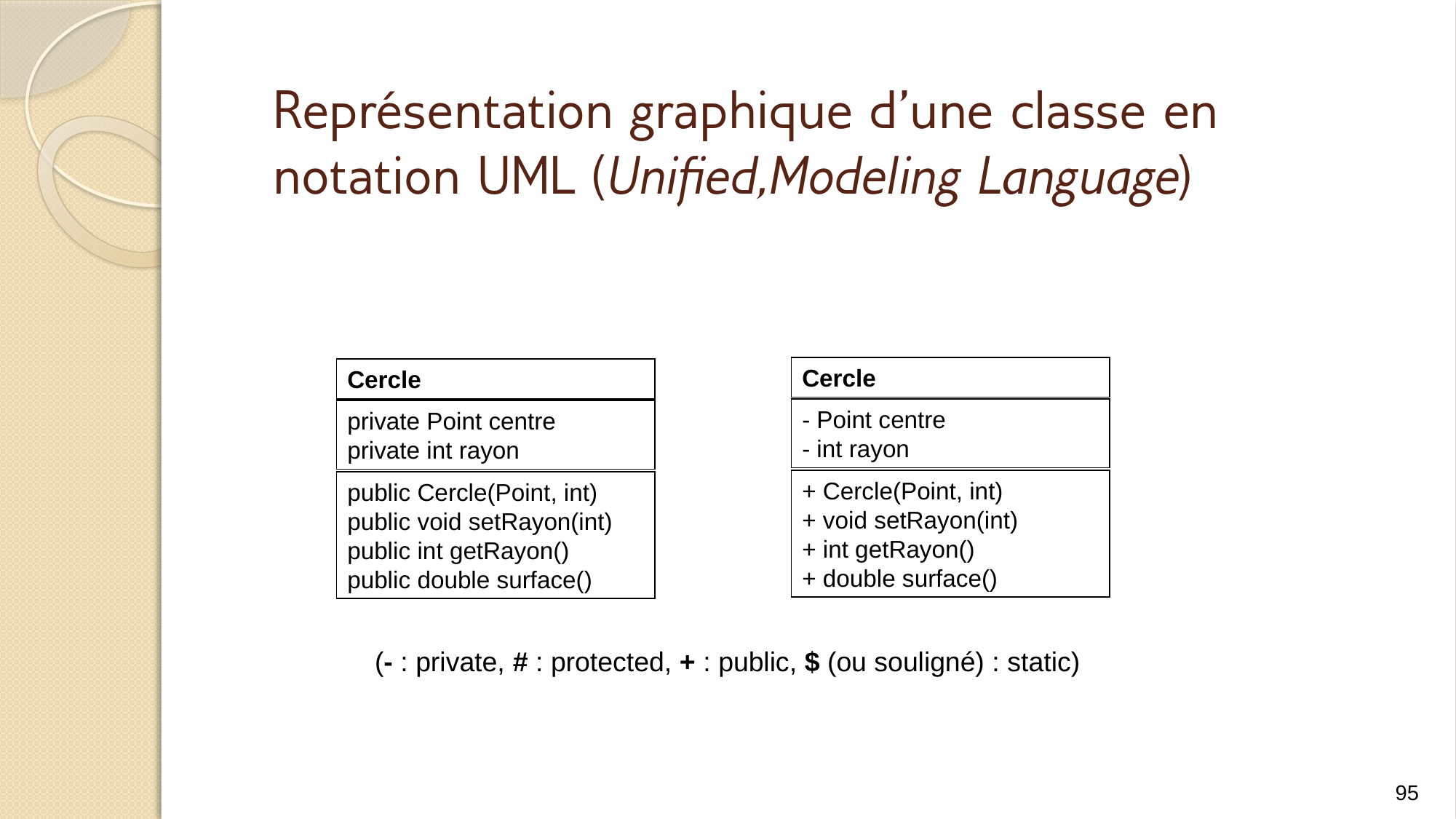

# Représentation graphique d’une classe en notation UML (Unified,Modeling Language)
Cercle
Cercle
- Point centre
- int rayon
private Point centre
private int rayon
+ Cercle(Point, int)
+ void setRayon(int)
+ int getRayon()
+ double surface()
public Cercle(Point, int)
public void setRayon(int)
public int getRayon()
public double surface()
(- : private, # : protected, + : public, $ (ou souligné) : static)
95